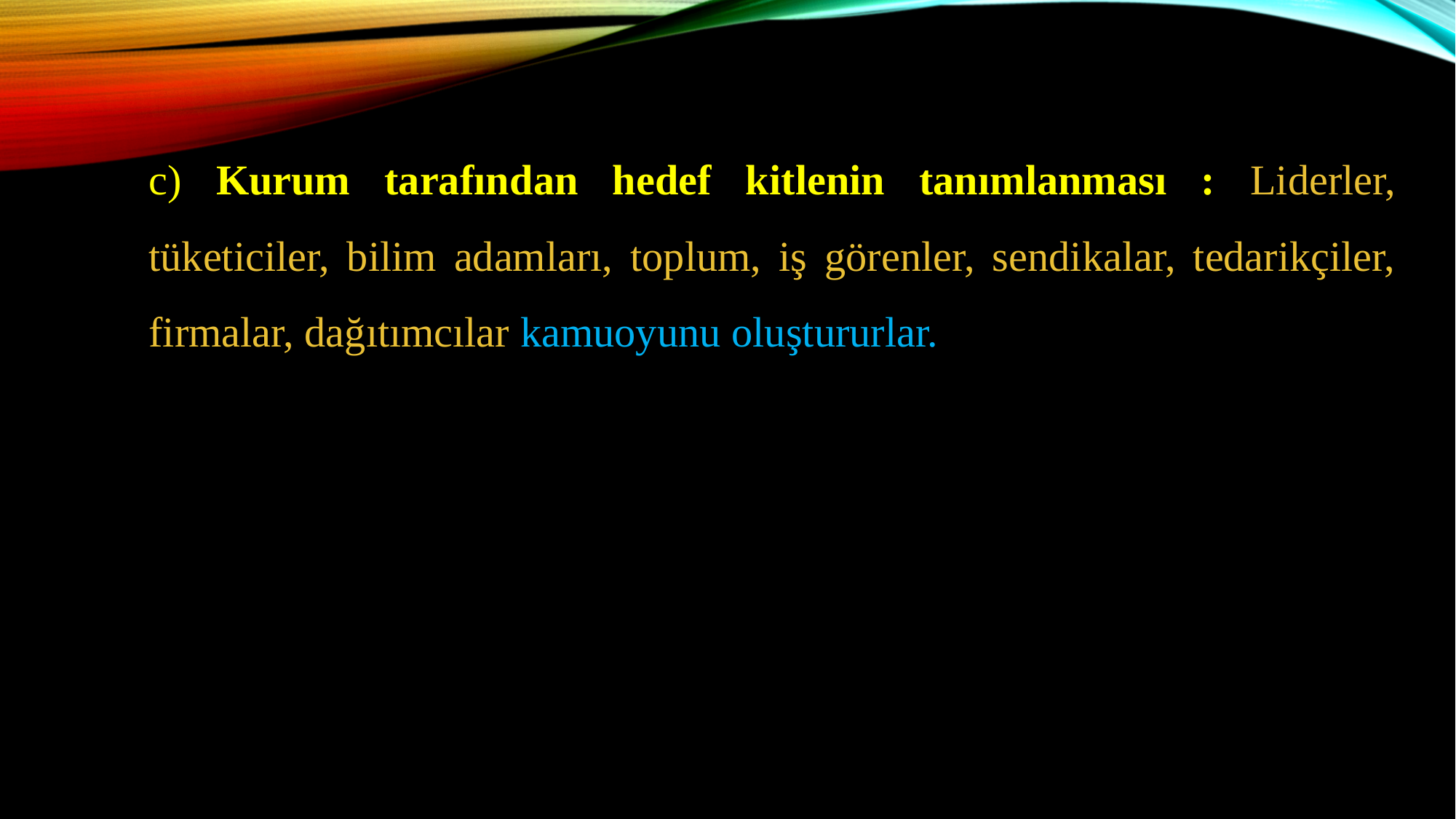

c) Kurum tarafından hedef kitlenin tanımlanması : Liderler, tüketiciler, bilim adamları, toplum, iş görenler, sendikalar, tedarikçiler, firmalar, dağıtımcılar kamuoyunu oluştururlar.